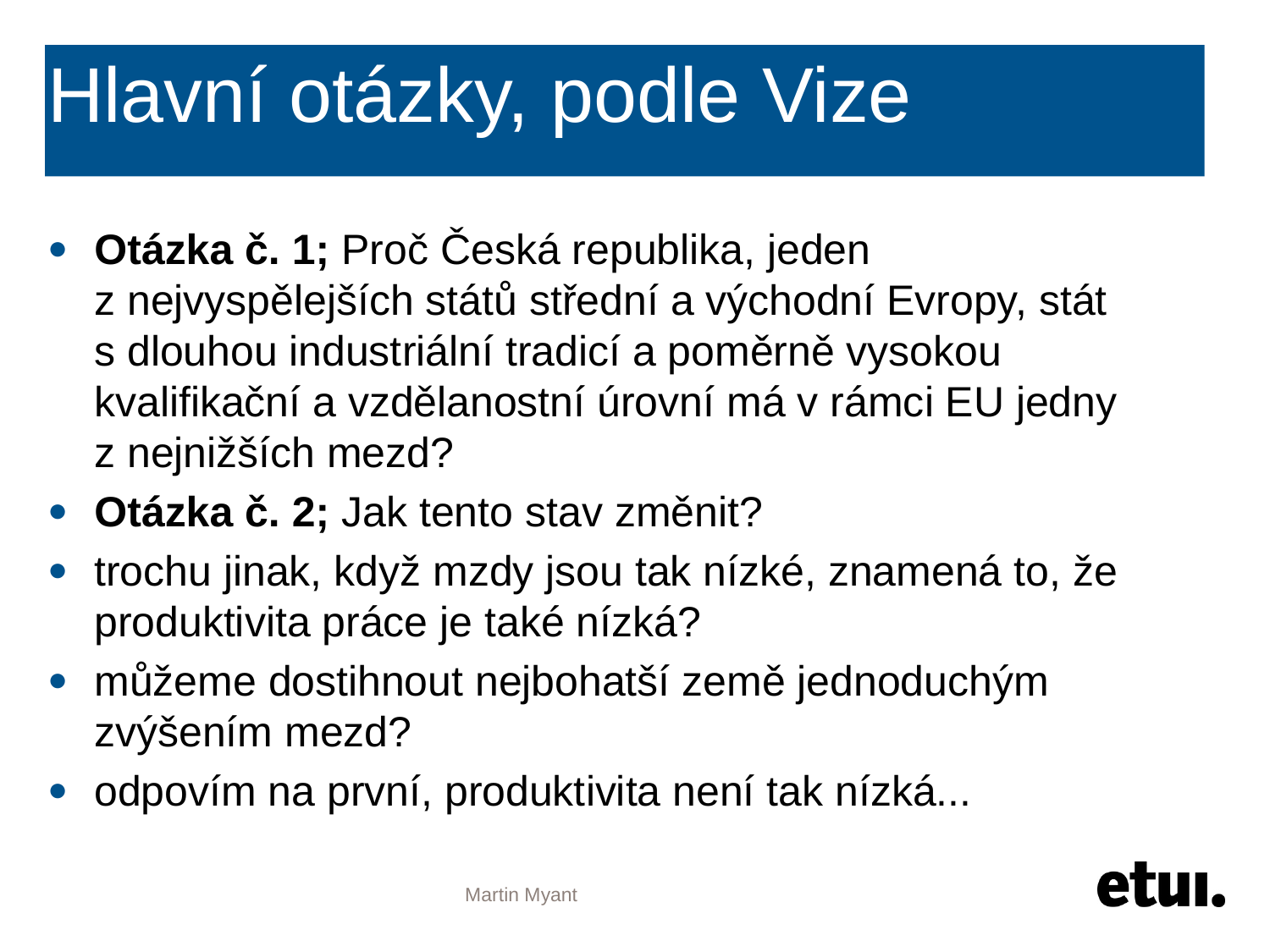

# Hlavní otázky, podle Vize
Otázka č. 1; Proč Česká republika, jeden z nejvyspělejších států střední a východní Evropy, stát s dlouhou industriální tradicí a poměrně vysokou kvalifikační a vzdělanostní úrovní má v rámci EU jedny z nejnižších mezd?
Otázka č. 2; Jak tento stav změnit?
trochu jinak, když mzdy jsou tak nízké, znamená to, že produktivita práce je také nízká?
můžeme dostihnout nejbohatší země jednoduchým zvýšením mezd?
odpovím na první, produktivita není tak nízká...

Martin Myant